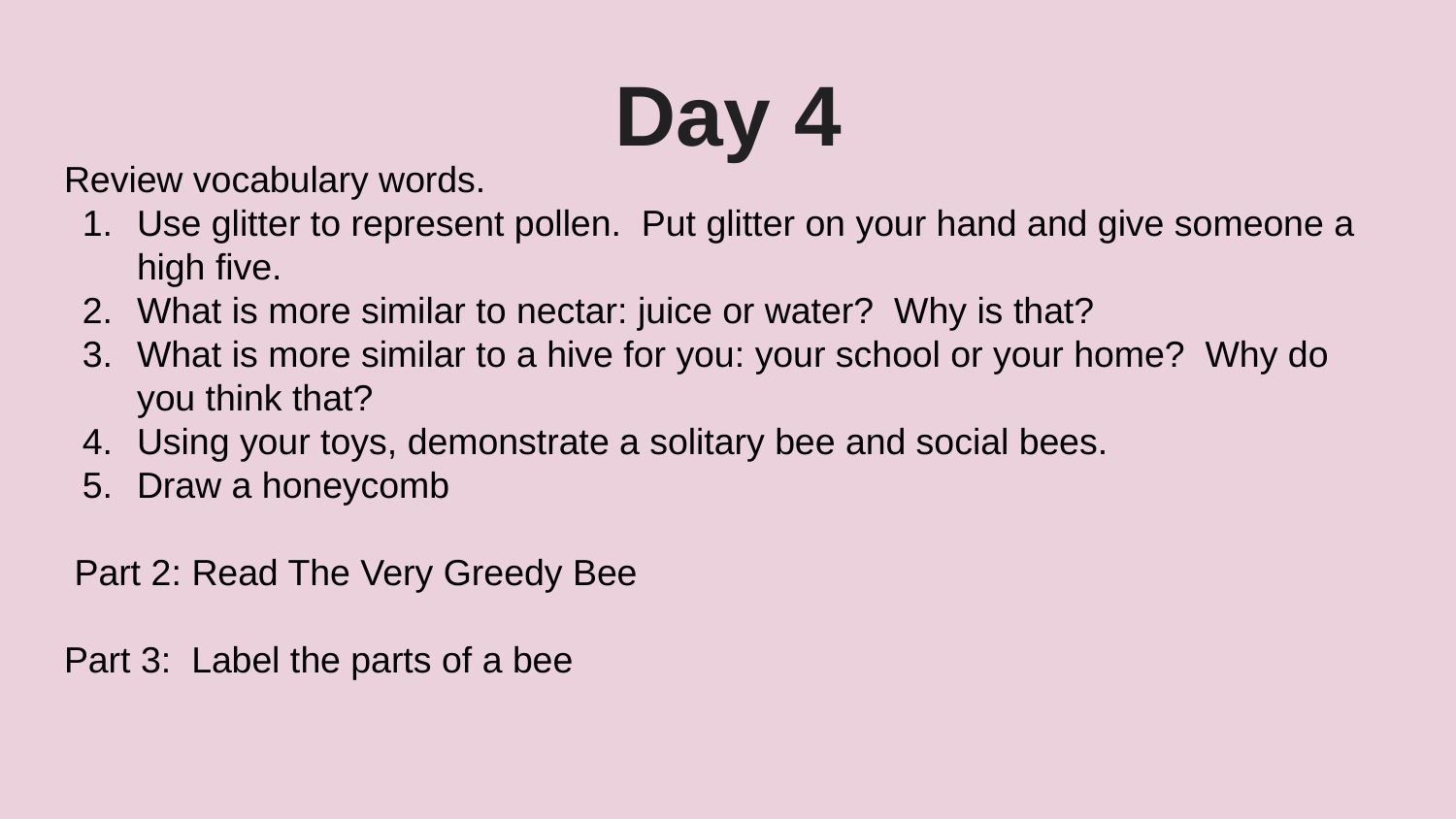

# Day 4

Review vocabulary words.
Use glitter to represent pollen.  Put glitter on your hand and give someone a high five.
What is more similar to nectar: juice or water?  Why is that?
What is more similar to a hive for you: your school or your home?  Why do you think that?
Using your toys, demonstrate a solitary bee and social bees.
Draw a honeycomb

 Part 2: Read The Very Greedy Bee

Part 3:  Label the parts of a bee